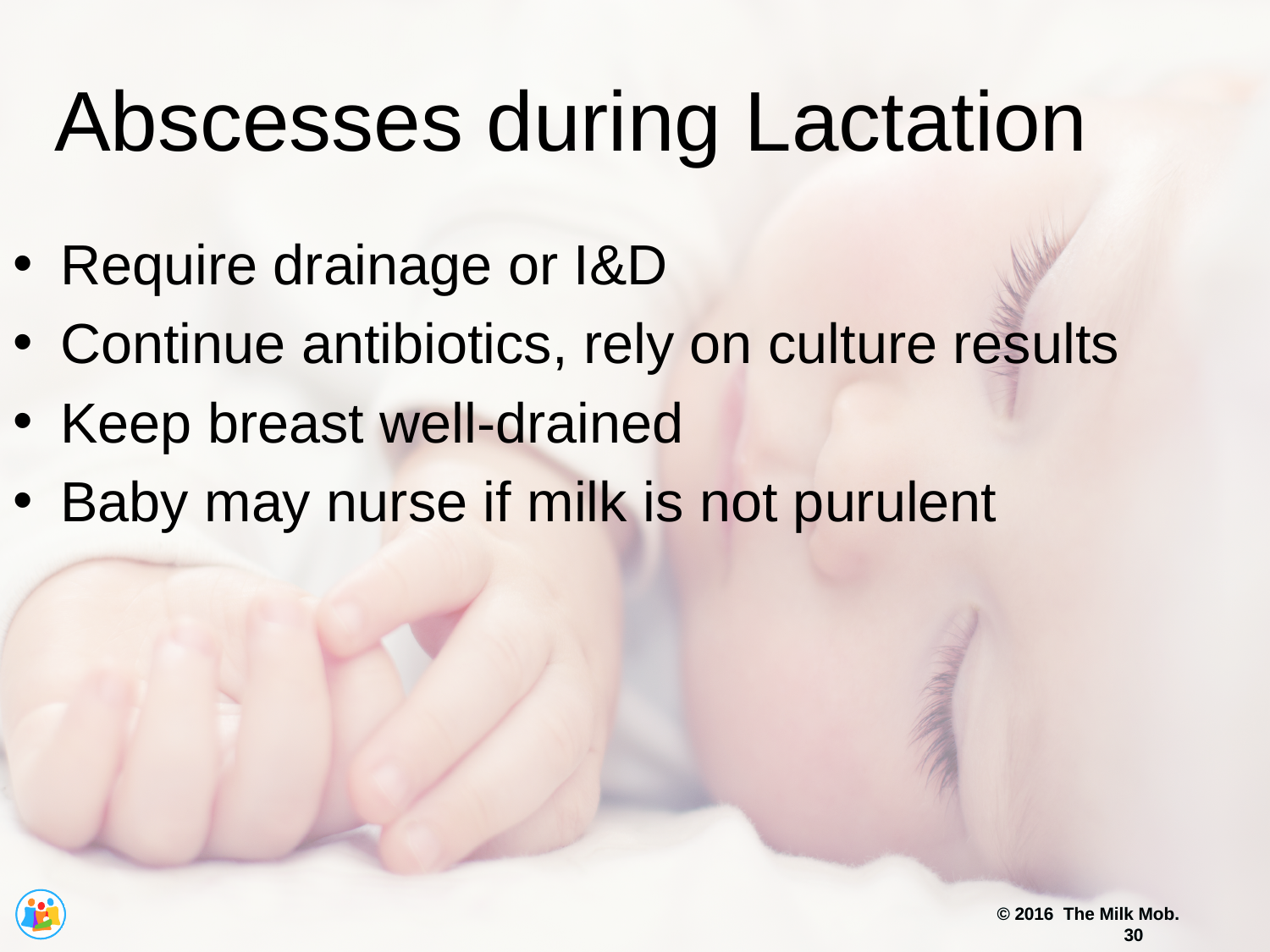

Abscesses during Lactation
Require drainage or I&D
Continue antibiotics, rely on culture results
Keep breast well-drained
Baby may nurse if milk is not purulent